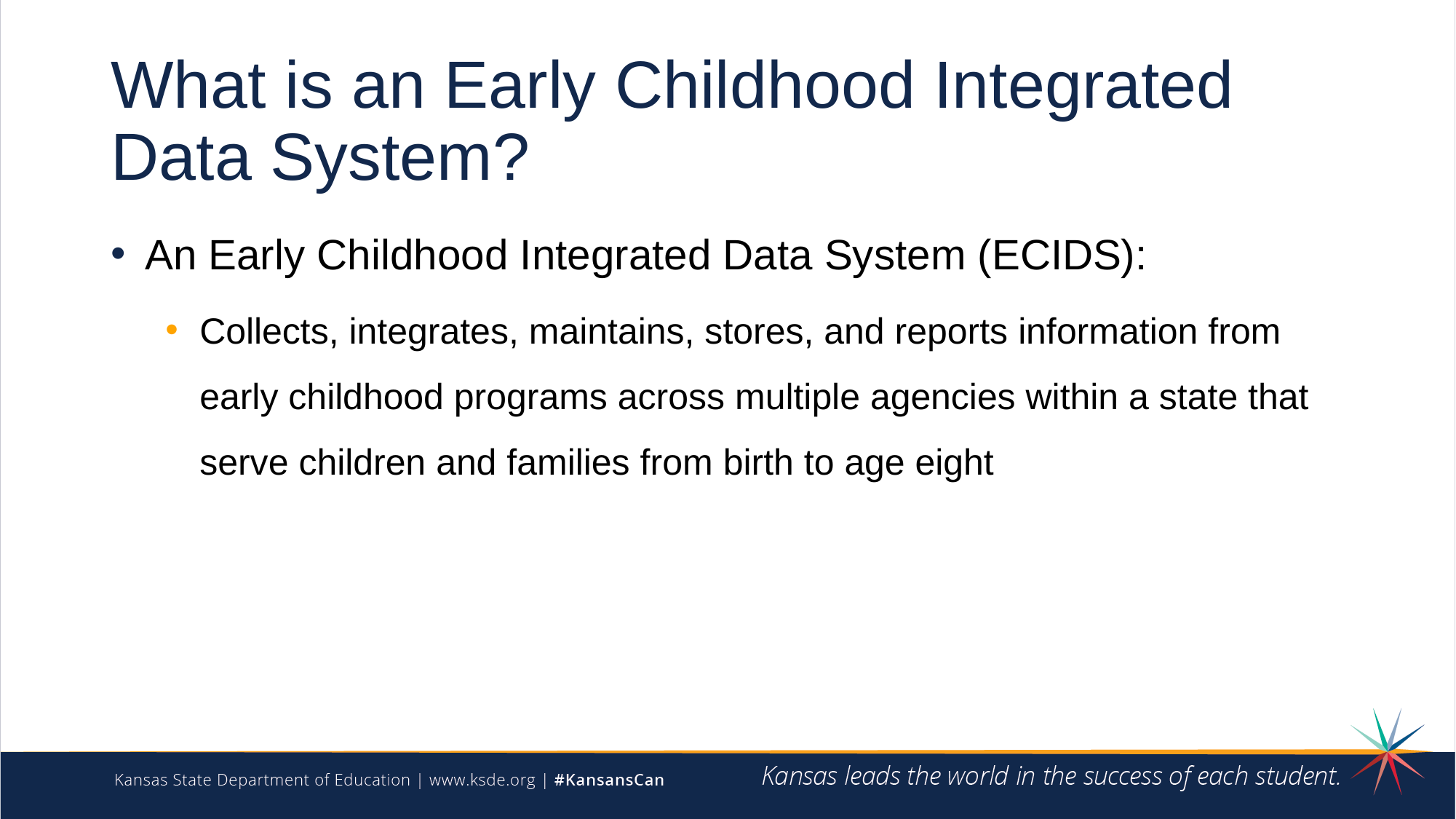

# What is an Early Childhood Integrated Data System?
An Early Childhood Integrated Data System (ECIDS):
Collects, integrates, maintains, stores, and reports information from early childhood programs across multiple agencies within a state that serve children and families from birth to age eight